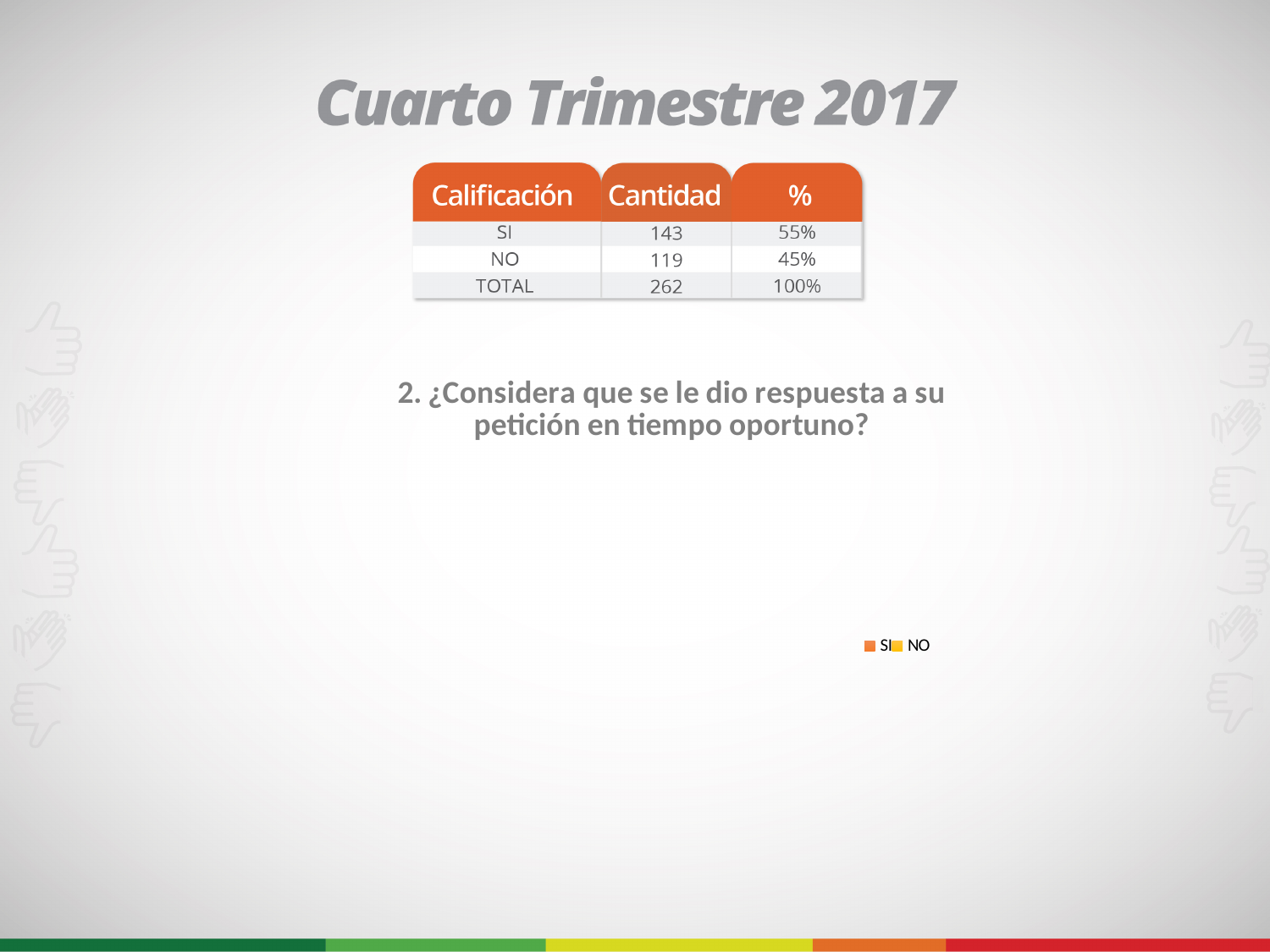

### Chart: 2. ¿Considera que se le dio respuesta a su petición en tiempo oportuno?

| Category | 2. ¿Considera que se le dio respuesta a su petición en tiempo oportuno? | % |
|---|---|---|
| SI | 143.0 | 0.5458015267175572 |
| NO | 119.0 | 0.4541984732824427 |